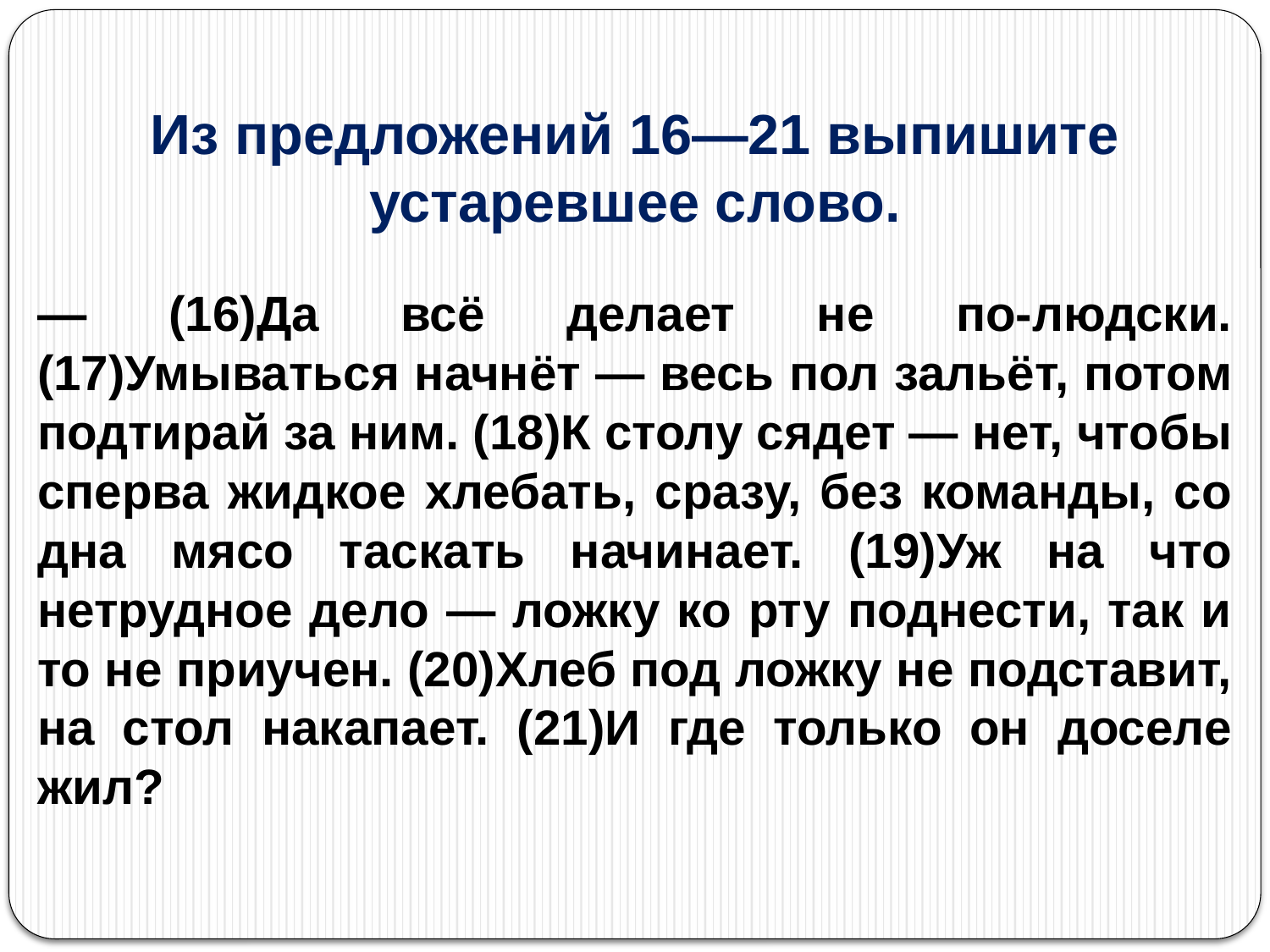

# Из предложений 16—21 выпишите устаревшее слово.
— (16)Да всё делает не по-людски. (17)Умываться начнёт — весь пол зальёт, потом подтирай за ним. (18)К столу сядет — нет, чтобы сперва жидкое хлебать, сразу, без команды, со дна мясо таскать начинает. (19)Уж на что нетрудное дело — ложку ко рту поднести, так и то не приучен. (20)Хлеб под ложку не подставит, на стол накапает. (21)И где только он доселе жил?